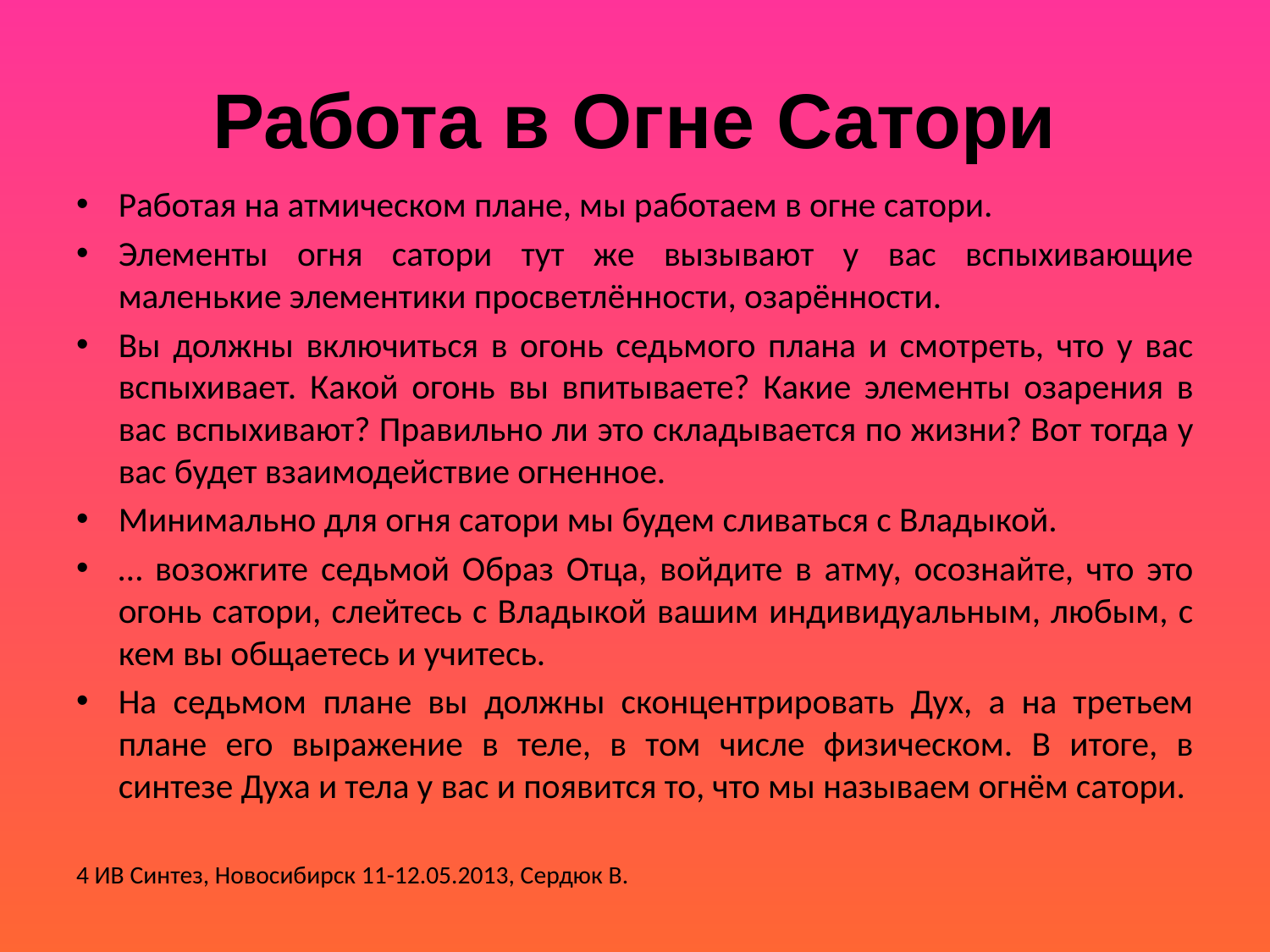

# Работа в Огне Сатори
Работая на атмическом плане, мы работаем в огне сатори.
Элементы огня сатори тут же вызывают у вас вспыхивающие маленькие элементики просветлённости, озарённости.
Вы должны включиться в огонь седьмого плана и смотреть, что у вас вспыхивает. Какой огонь вы впитываете? Какие элементы озарения в вас вспыхивают? Правильно ли это складывается по жизни? Вот тогда у вас будет взаимодействие огненное.
Минимально для огня сатори мы будем сливаться с Владыкой.
… возожгите седьмой Образ Отца, войдите в атму, осознайте, что это огонь сатори, слейтесь с Владыкой вашим индивидуальным, любым, с кем вы общаетесь и учитесь.
На седьмом плане вы должны сконцентрировать Дух, а на третьем плане его выражение в теле, в том числе физическом. В итоге, в синтезе Духа и тела у вас и появится то, что мы называем огнём сатори.

4 ИВ Синтез, Новосибирск 11-12.05.2013, Сердюк В.